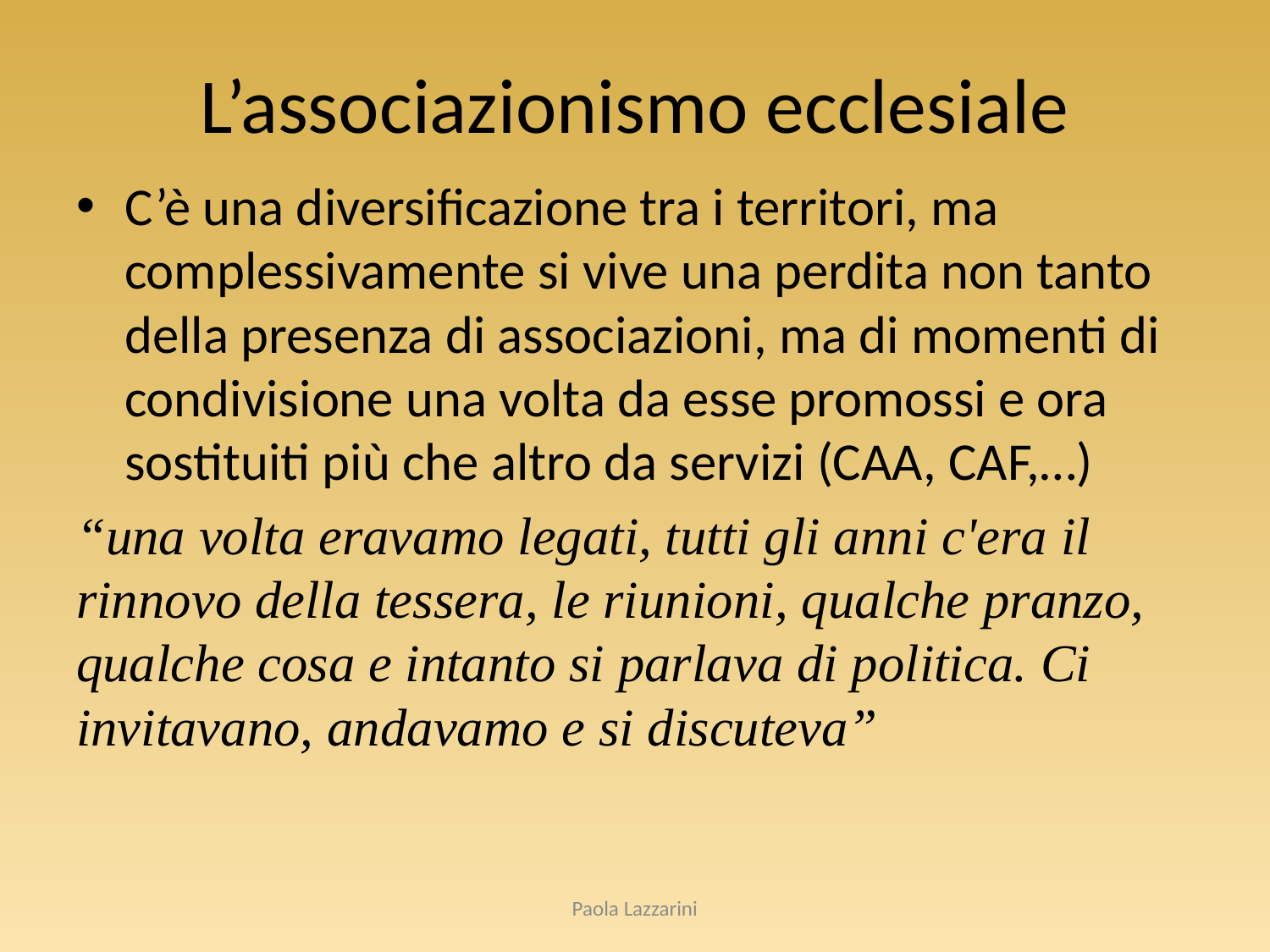

# L’associazionismo ecclesiale
C’è una diversificazione tra i territori, ma complessivamente si vive una perdita non tanto della presenza di associazioni, ma di momenti di condivisione una volta da esse promossi e ora sostituiti più che altro da servizi (CAA, CAF,…)
“una volta eravamo legati, tutti gli anni c'era il rinnovo della tessera, le riunioni, qualche pranzo, qualche cosa e intanto si parlava di politica. Ci invitavano, andavamo e si discuteva”

Paola Lazzarini